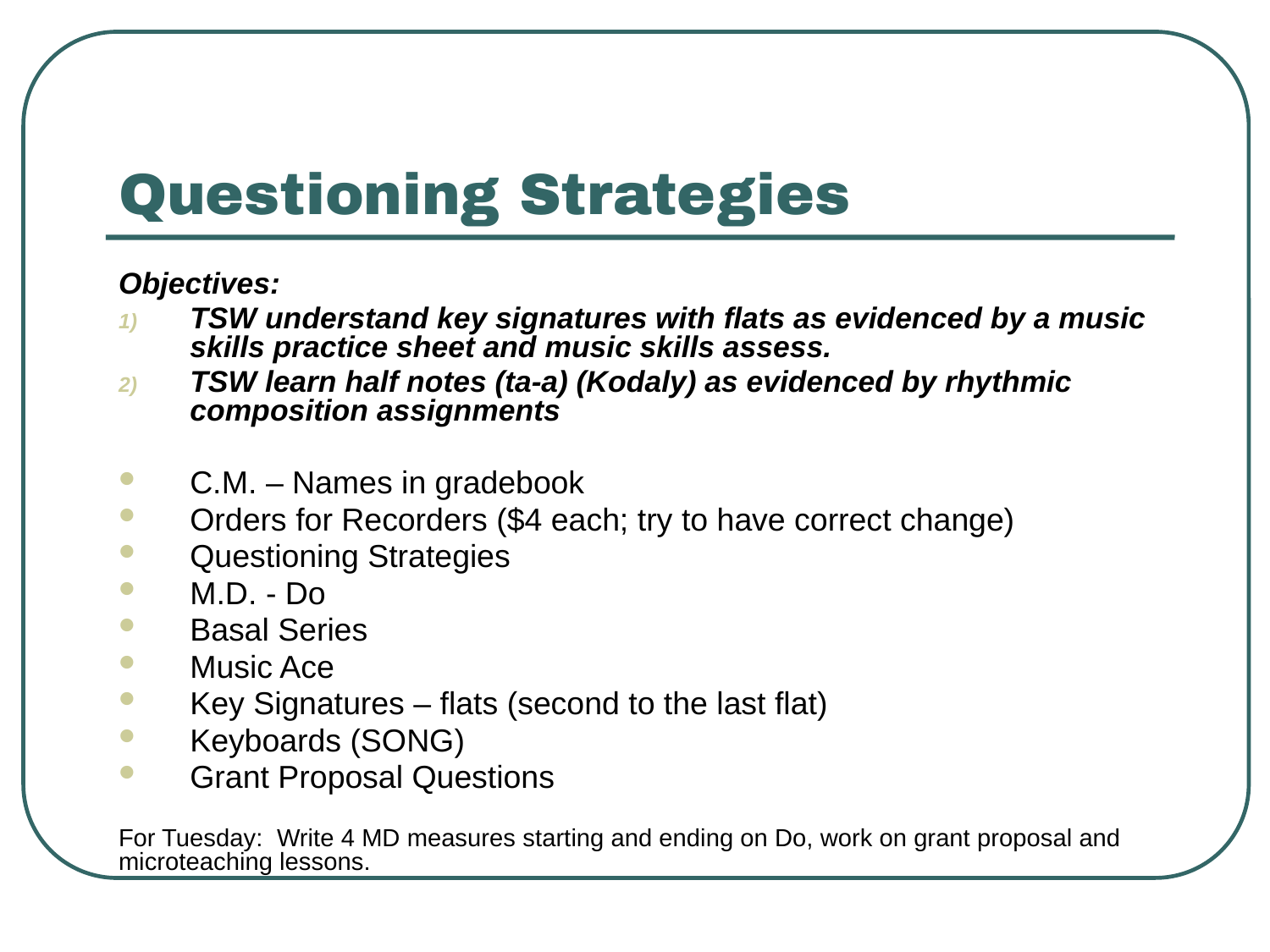

# Questioning Strategies
Objectives:
TSW understand key signatures with flats as evidenced by a music skills practice sheet and music skills assess.
TSW learn half notes (ta-a) (Kodaly) as evidenced by rhythmic composition assignments

C.M. – Names in gradebook
Orders for Recorders ($4 each; try to have correct change)
Questioning Strategies
M.D. - Do
Basal Series
Music Ace
Key Signatures – flats (second to the last flat)
Keyboards (SONG)
Grant Proposal Questions

For Tuesday:  Write 4 MD measures starting and ending on Do, work on grant proposal and microteaching lessons.